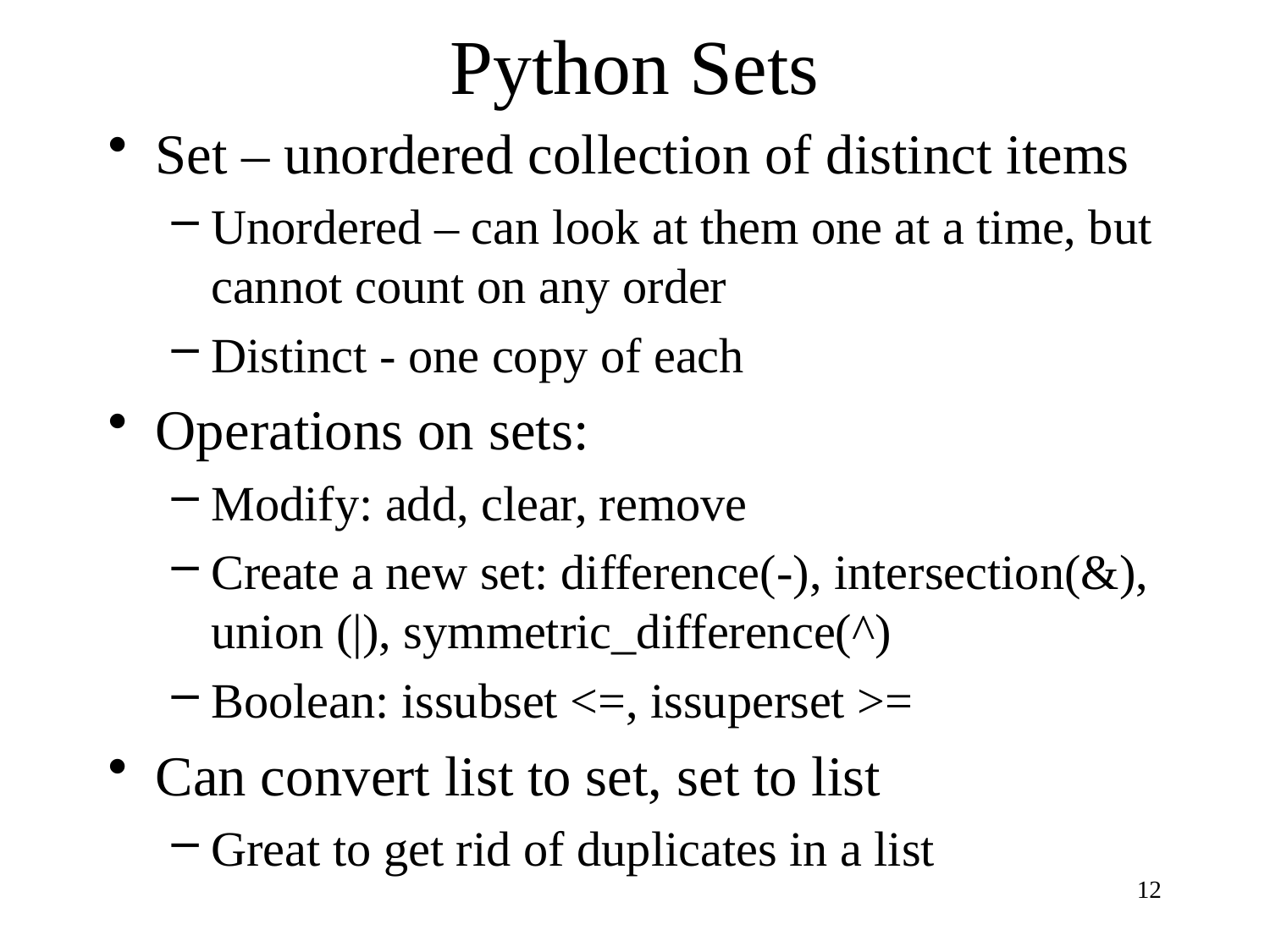

# Python Sets
Set – unordered collection of distinct items
Unordered – can look at them one at a time, but cannot count on any order
Distinct - one copy of each
Operations on sets:
Modify: add, clear, remove
Create a new set: difference(-), intersection(&), union (|), symmetric_difference(^)
Boolean: issubset <=, issuperset >=
Can convert list to set, set to list
Great to get rid of duplicates in a list

12